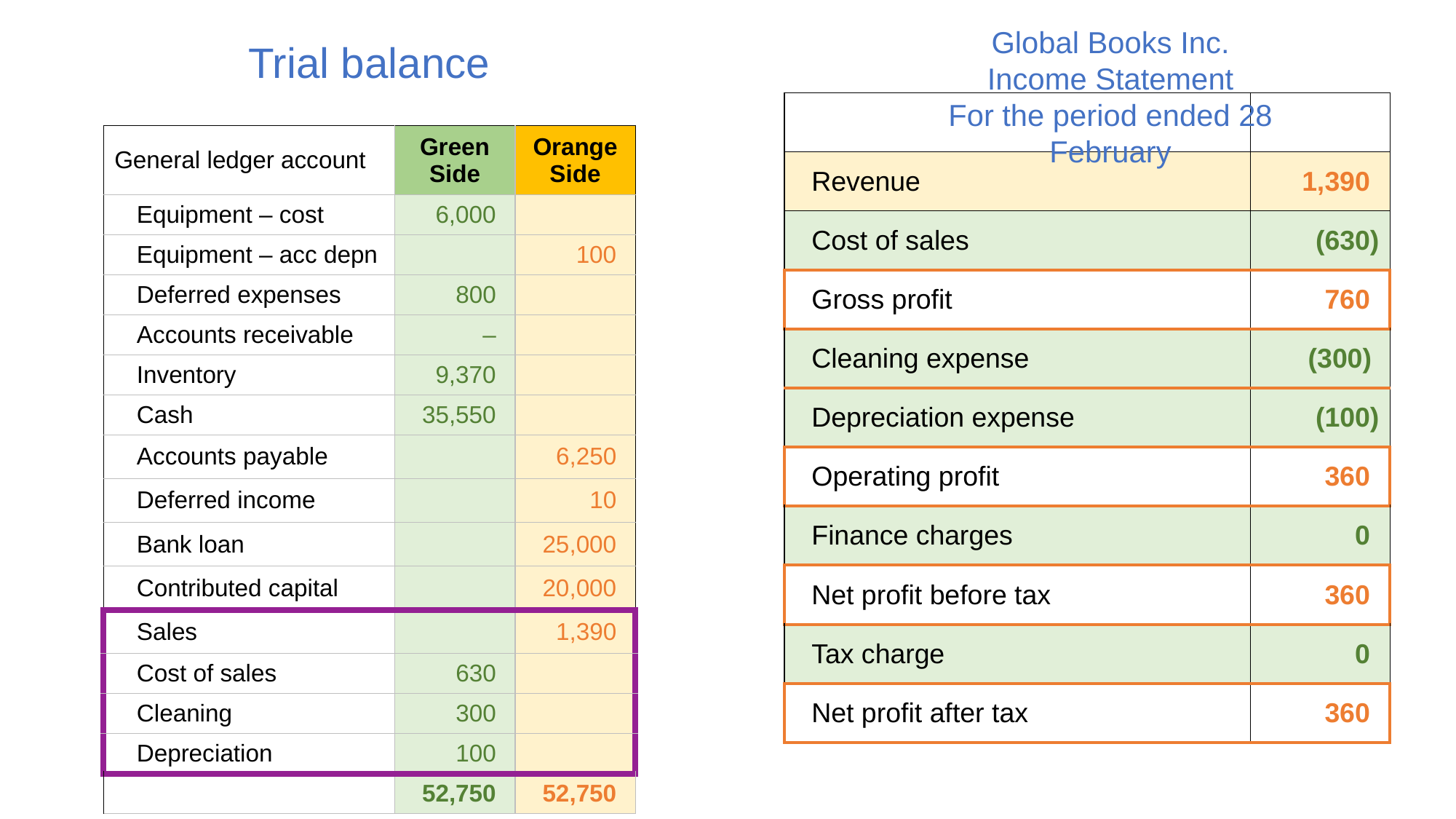

Global Books Inc.
Income Statement
For the period ended 28 February
Trial balance
|  |  |
| --- | --- |
| Revenue | 1,390) |
| Cost of sales | (630) |
| Gross profit | 760) |
| Cleaning expense | (300) |
| Depreciation expense | (100) |
| Operating profit | 360) |
| Finance charges | 0) |
| Net profit before tax | 360) |
| Tax charge | 0) |
| Net profit after tax | 360) |
| General ledger account | Green Side | Orange Side |
| --- | --- | --- |
| Equipment – cost | 6,000) |  |
| Equipment – acc depn |  | 100) |
| Deferred expenses | 800) |  |
| Accounts receivable | –) |  |
| Inventory | 9,370) |  |
| Cash | 35,550) |  |
| Accounts payable |  | 6,250) |
| Deferred income |  | 10) |
| Bank loan |  | 25,000) |
| Contributed capital |  | 20,000) |
| Sales |  | 1,390) |
| Cost of sales | 630) |  |
| Cleaning | 300) |  |
| Depreciation | 100) |  |
|  | 52,750) | 52,750) |